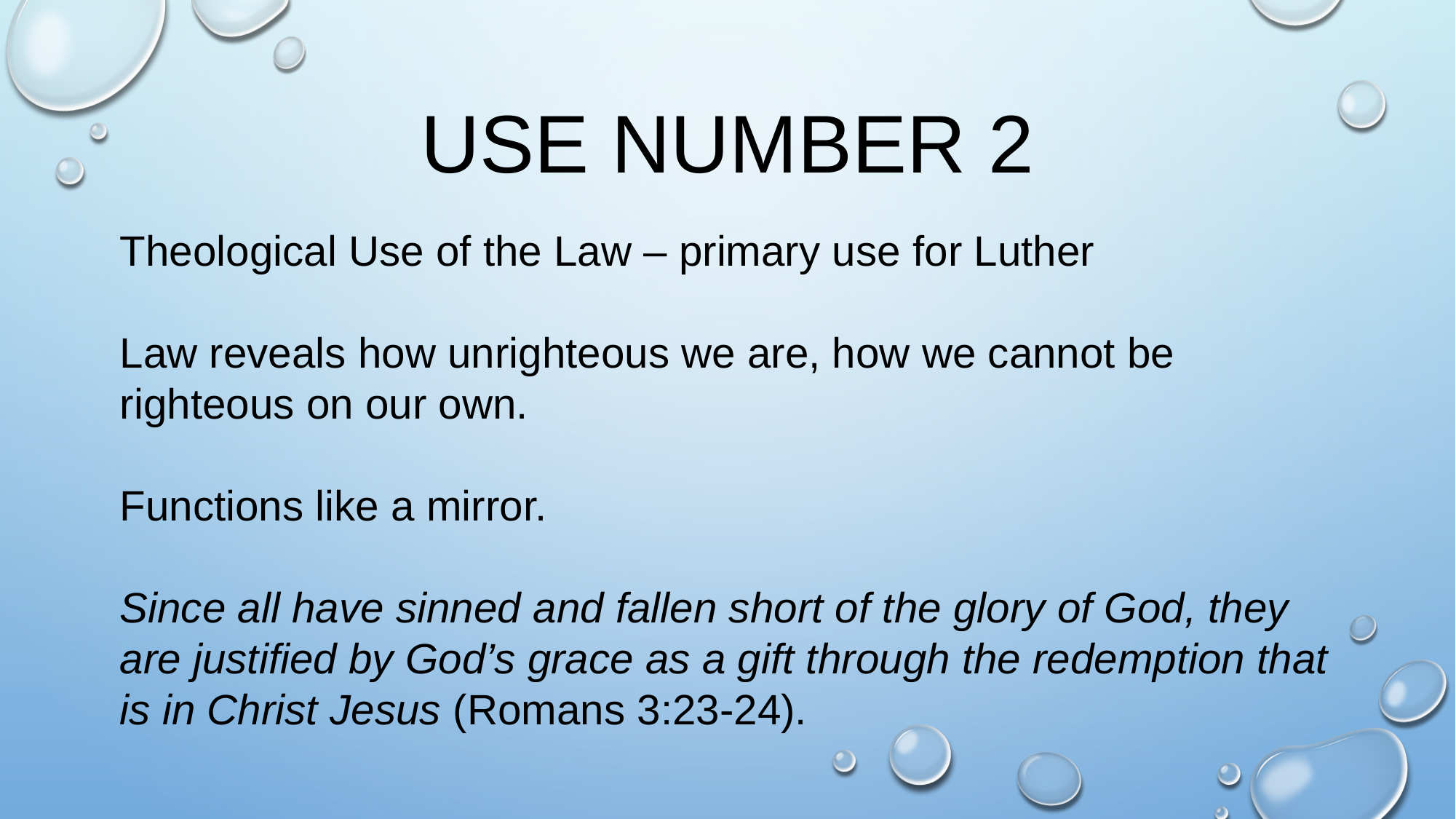

# Use Number 2
Theological Use of the Law – primary use for Luther

Law reveals how unrighteous we are, how we cannot be righteous on our own.

Functions like a mirror.

Since all have sinned and fallen short of the glory of God, they are justified by God’s grace as a gift through the redemption that is in Christ Jesus (Romans 3:23-24).